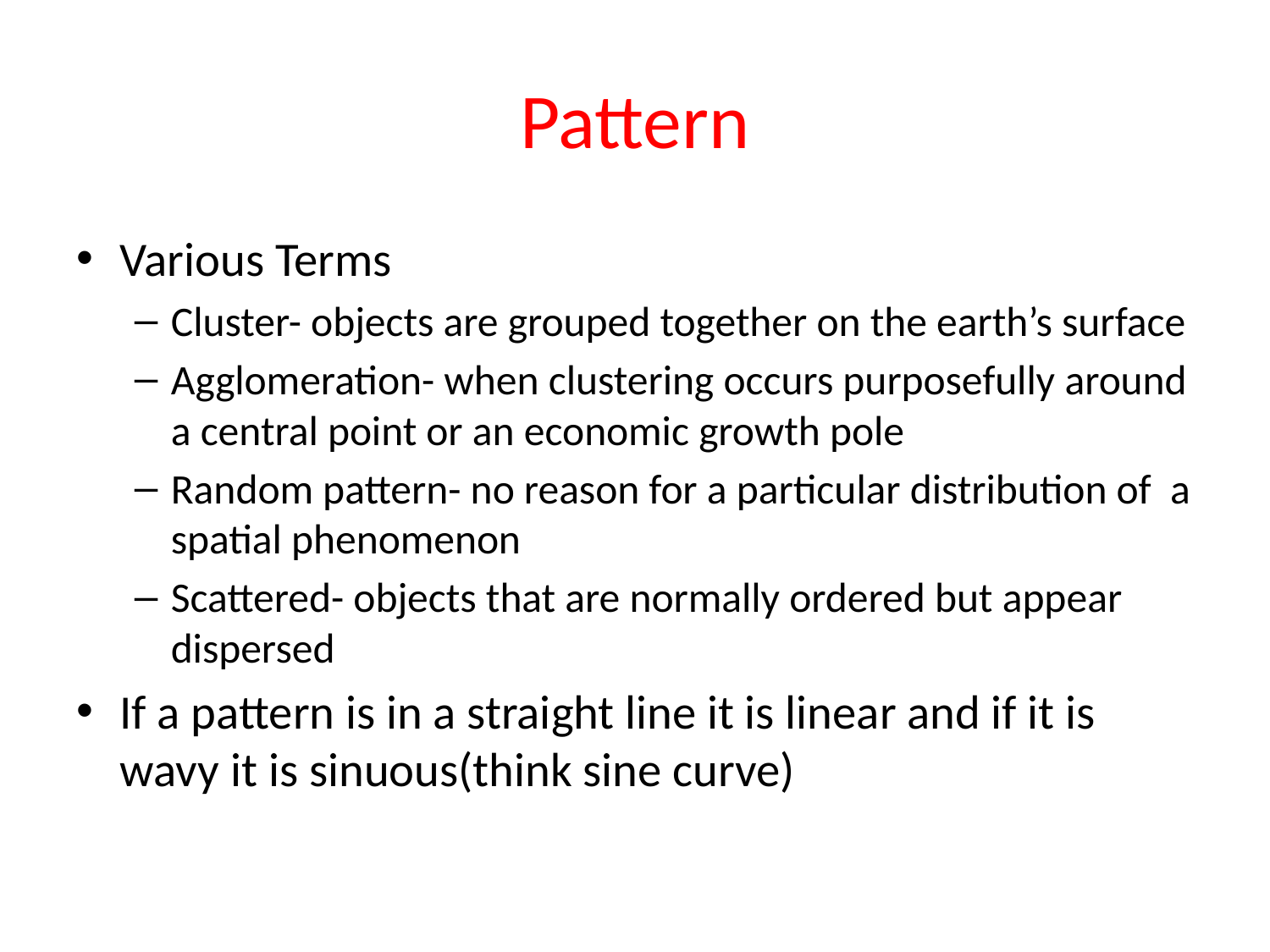

# Pattern
Various Terms
Cluster- objects are grouped together on the earth’s surface
Agglomeration- when clustering occurs purposefully around a central point or an economic growth pole
Random pattern- no reason for a particular distribution of  a spatial phenomenon
Scattered- objects that are normally ordered but appear dispersed
If a pattern is in a straight line it is linear and if it is wavy it is sinuous(think sine curve)